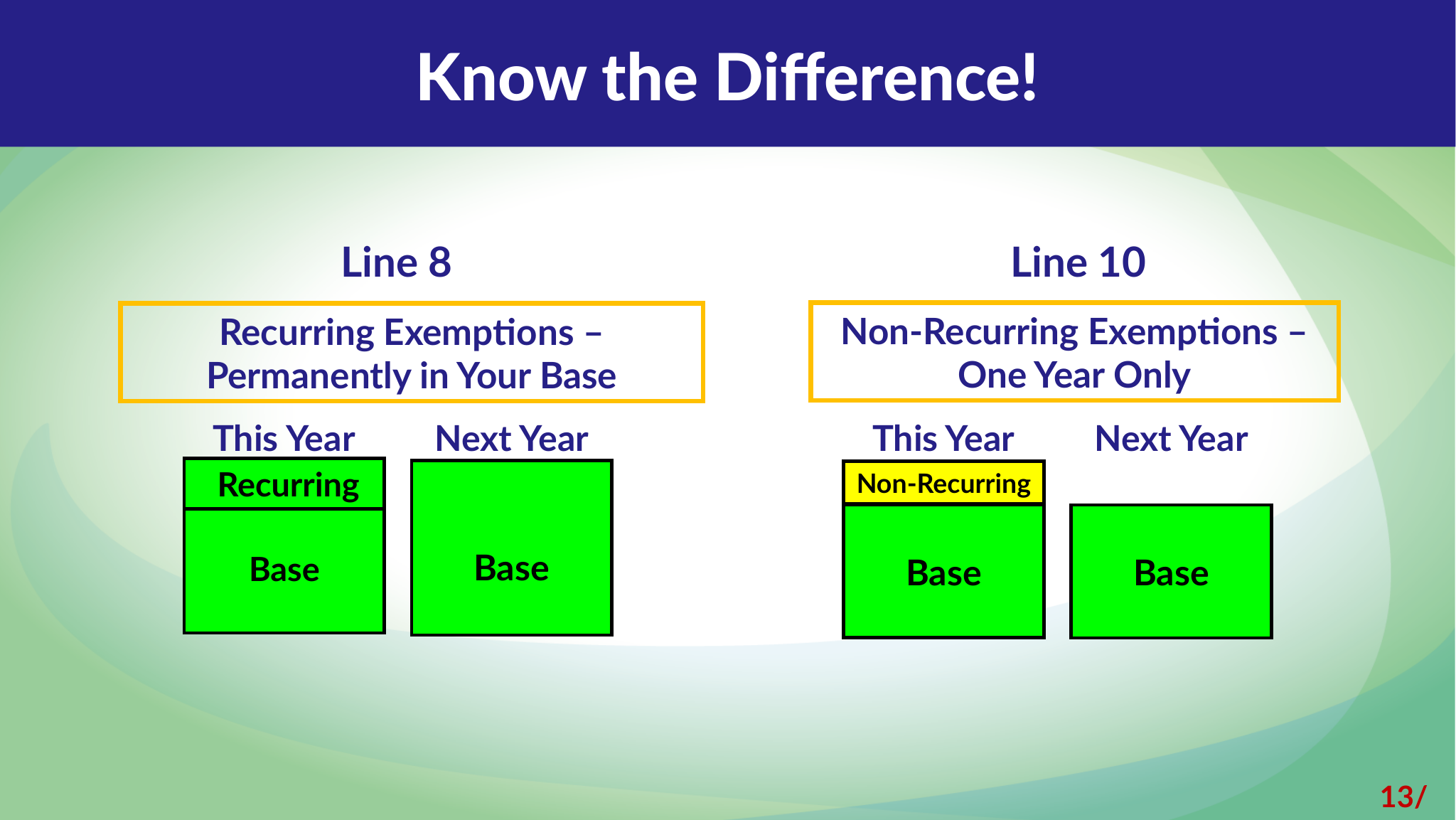

Know the Difference!
Line 10
Line 8
Non-Recurring Exemptions – One Year Only
Recurring Exemptions – Permanently in Your Base
This Year
Next Year
This Year
Next Year
 Recurring

Base

Non-Recurring

Base

Base

Base